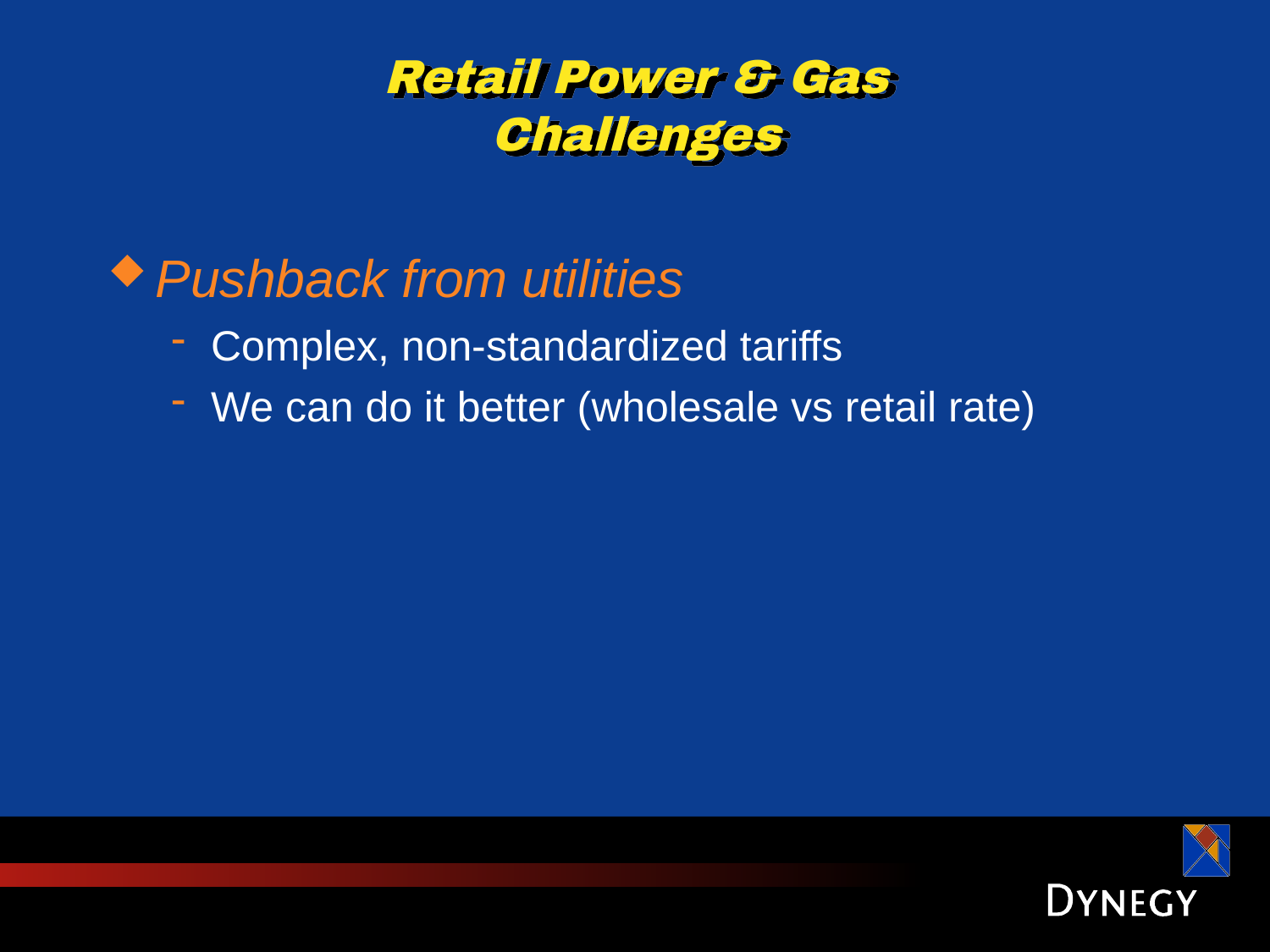

# Retail Power & Gas Challenges
Pushback from utilities
Complex, non-standardized tariffs
We can do it better (wholesale vs retail rate)